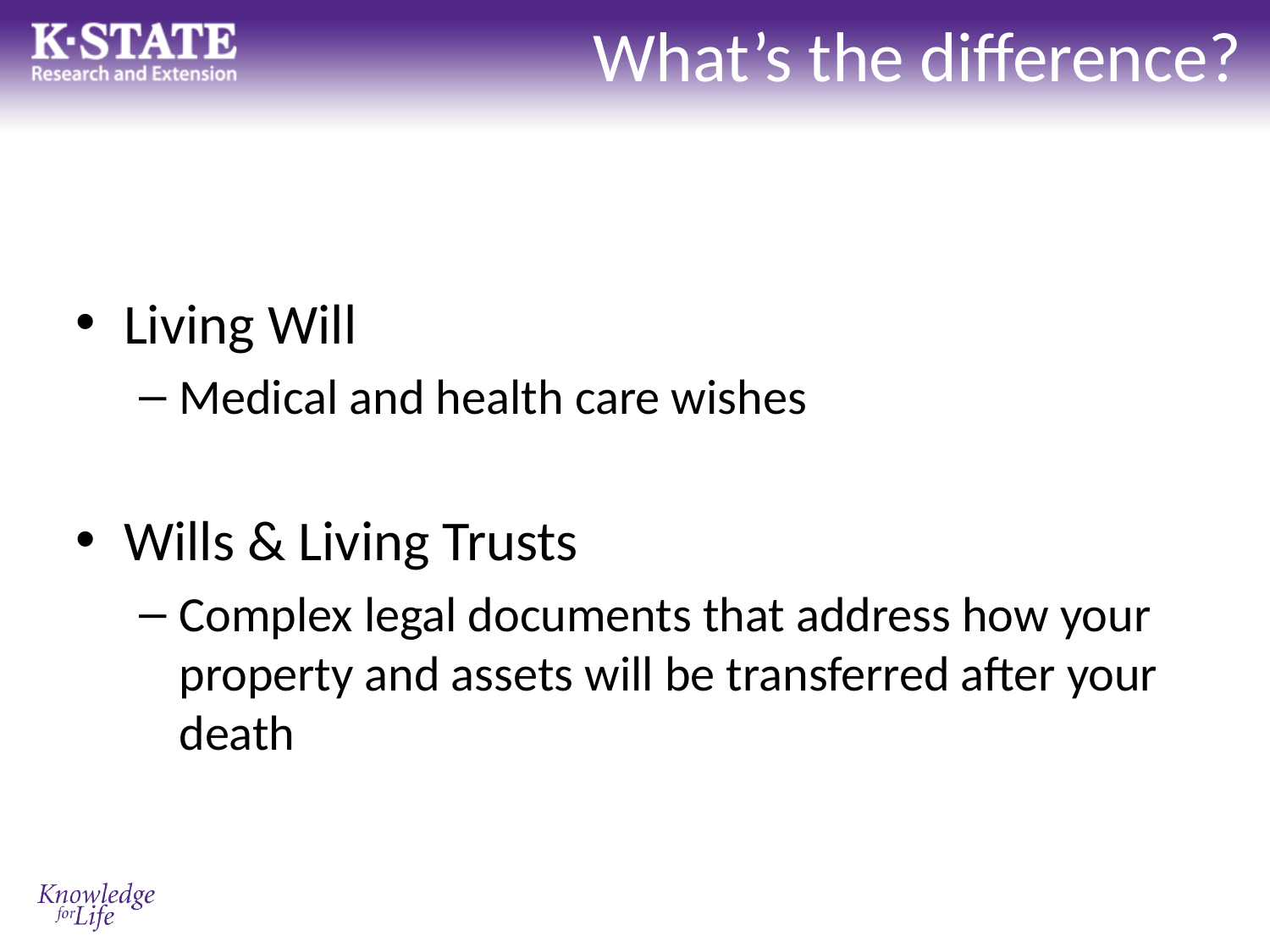

# What’s the difference?
Living Will
Medical and health care wishes

Wills & Living Trusts
Complex legal documents that address how your property and assets will be transferred after your death